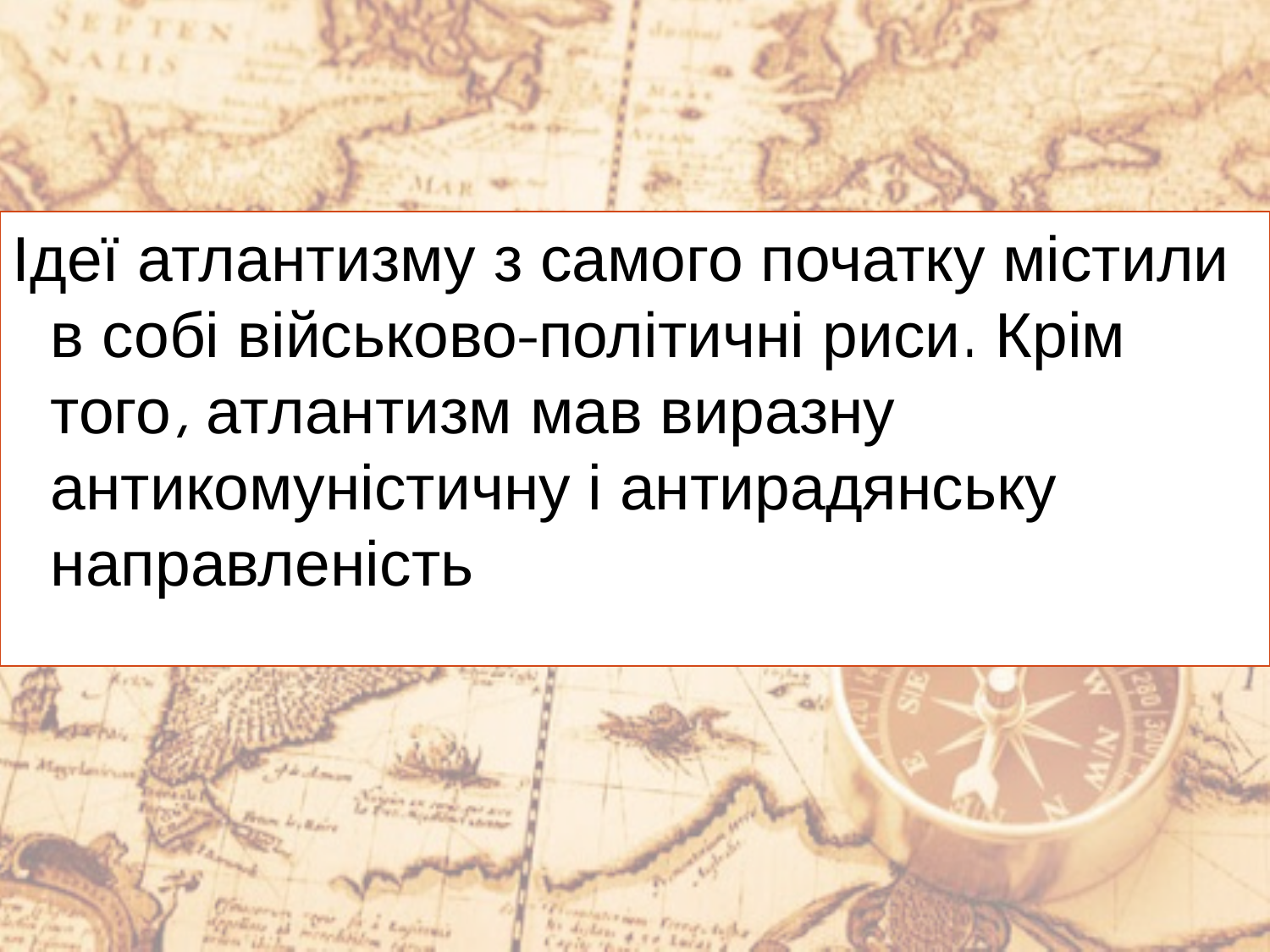

Ідеї атлантизму з самого початку містили в собі військово-політичні риси. Крім того, атлантизм мав виразну антикомуністичну і антирадянську направленість